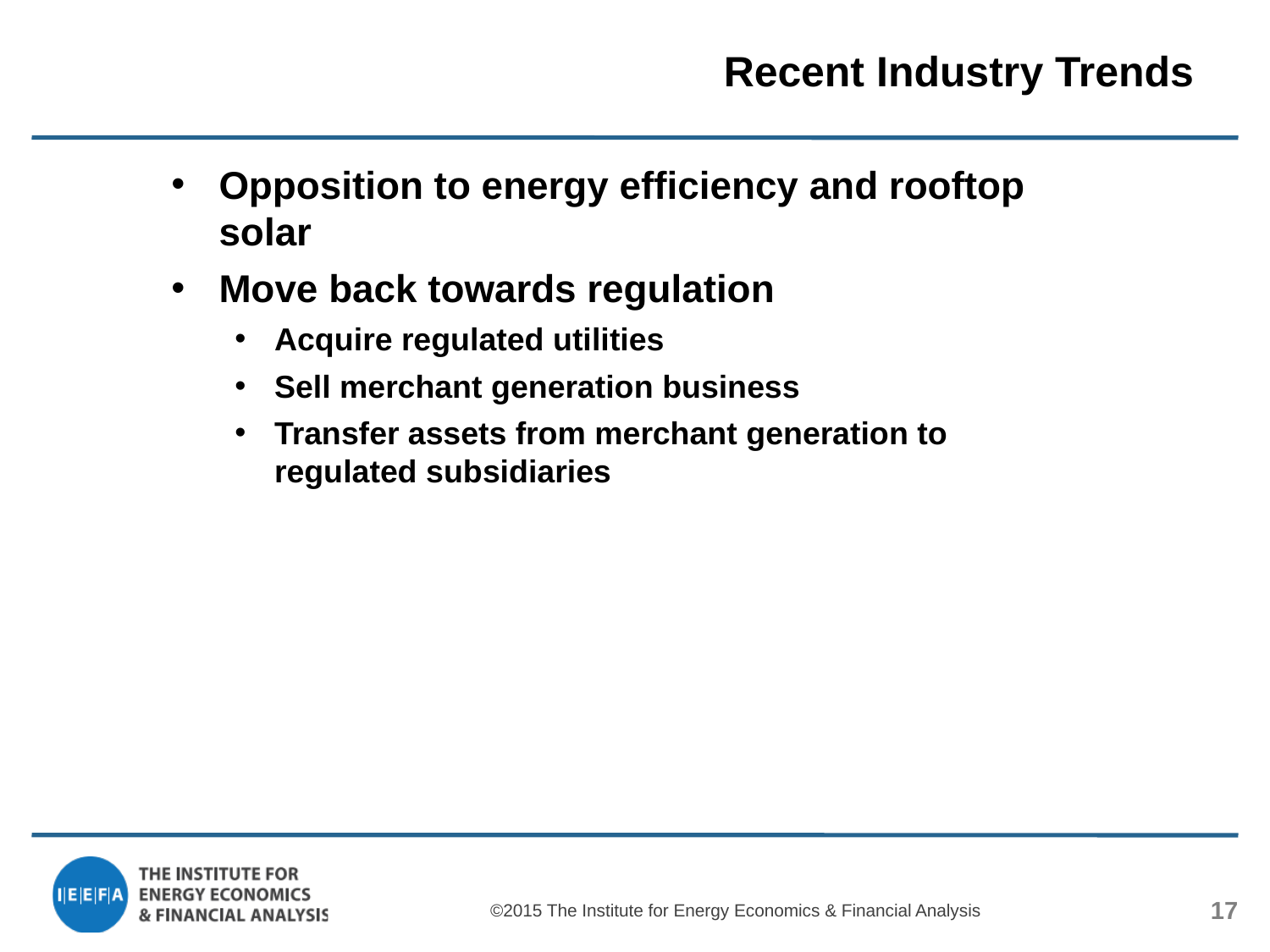

# Recent Industry Trends
Opposition to energy efficiency and rooftop solar
Move back towards regulation
Acquire regulated utilities
Sell merchant generation business
Transfer assets from merchant generation to regulated subsidiaries
©2015 The Institute for Energy Economics & Financial Analysis
17